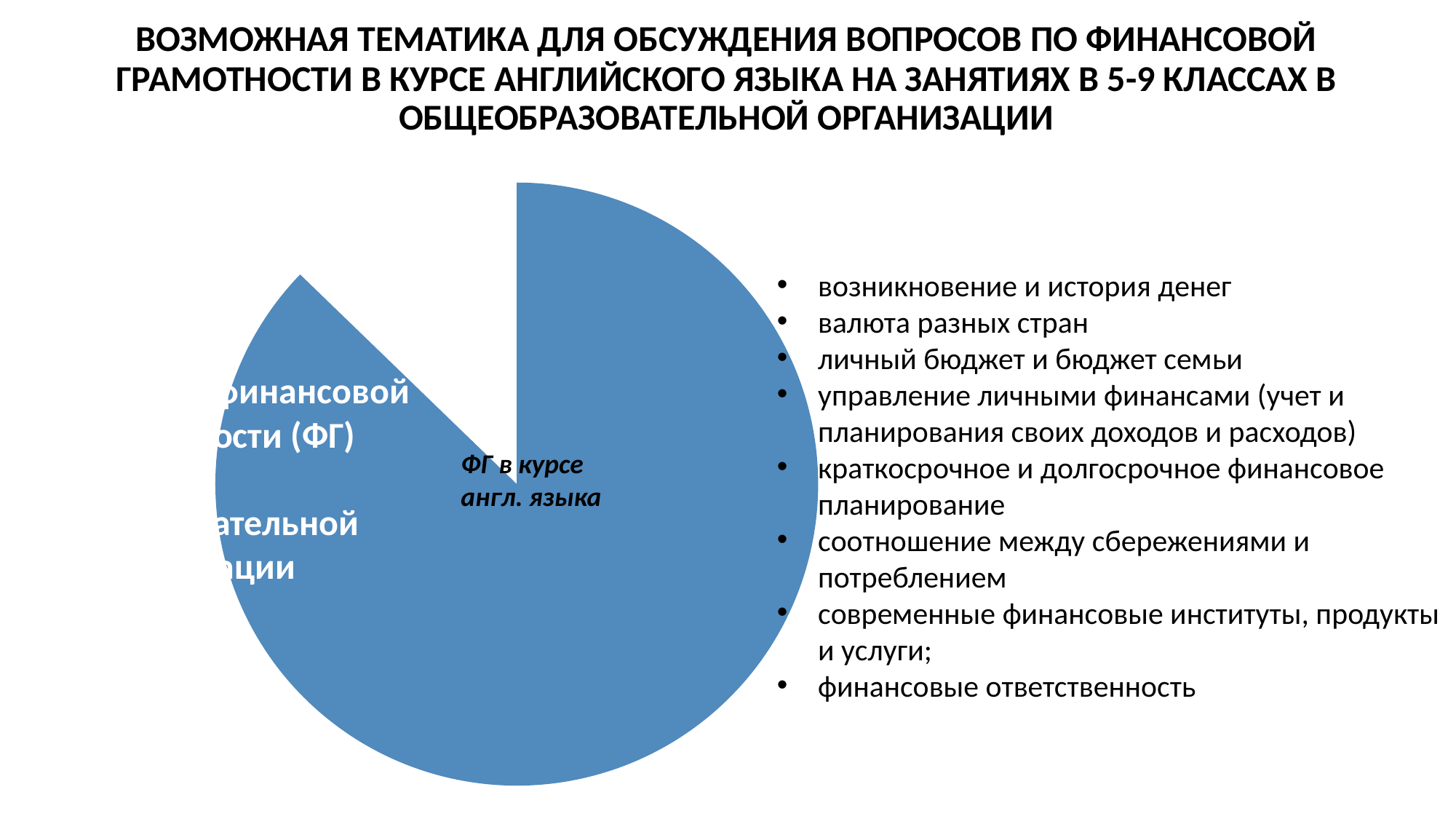

# Возможная тематика для обсуждения вопросов по финансовой грамотности в курсе английского языка на занятиях в 5-9 классах в общеобразовательной организации

[unsupported chart]

возникновение и история денег
валюта разных стран
личный бюджет и бюджет семьи
управление личными финансами (учет и планирования своих доходов и расходов)
краткосрочное и долгосрочное финансовое планирование
соотношение между сбережениями и потреблением
современные финансовые институты, продукты и услуги;
финансовые ответственность
Основы финансовой
грамотности (ФГ)
в обще-
образовательной
 организации
ФГ в курсе
англ. языка